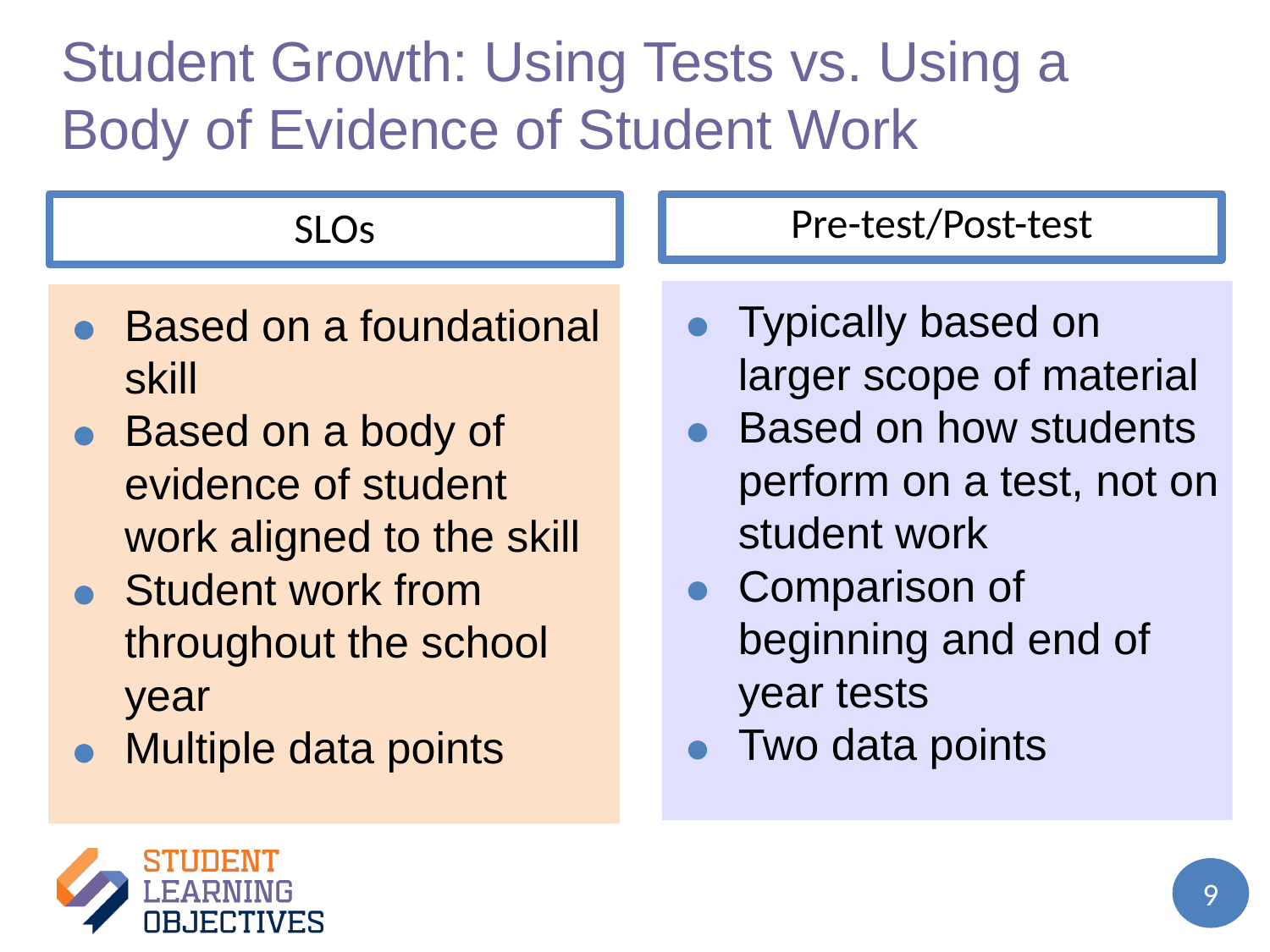

# Student Growth: Using Tests vs. Using a Body of Evidence of Student Work
SLOs
Pre-test/Post-test
Typically based on larger scope of material
Based on how students perform on a test, not on student work
Comparison of beginning and end of year tests
Two data points
Based on a foundational skill
Based on a body of evidence of student work aligned to the skill
Student work from throughout the school year
Multiple data points
9